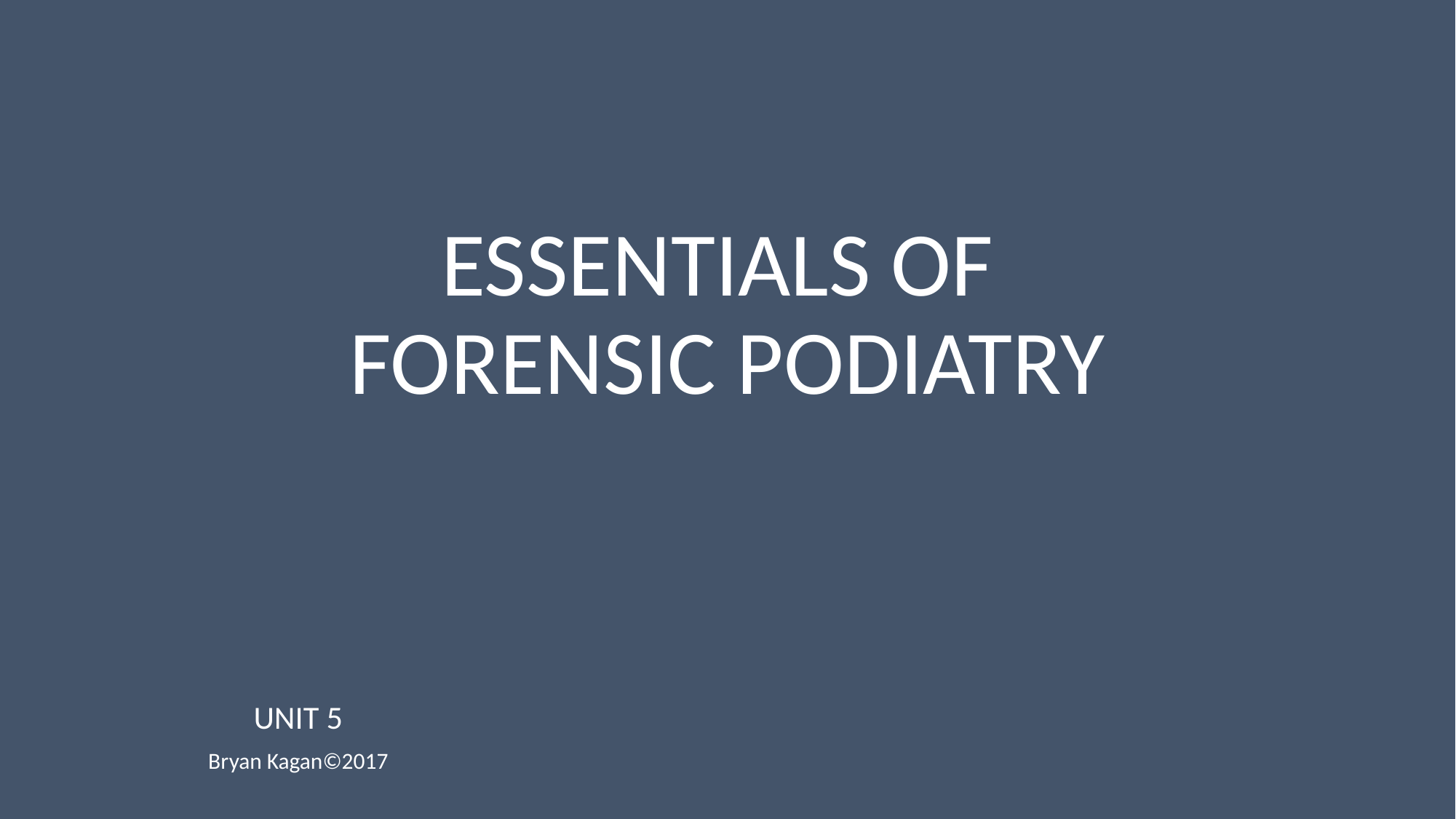

# ESSENTIALS OF FORENSIC PODIATRY
UNIT 5
Bryan Kagan©2017